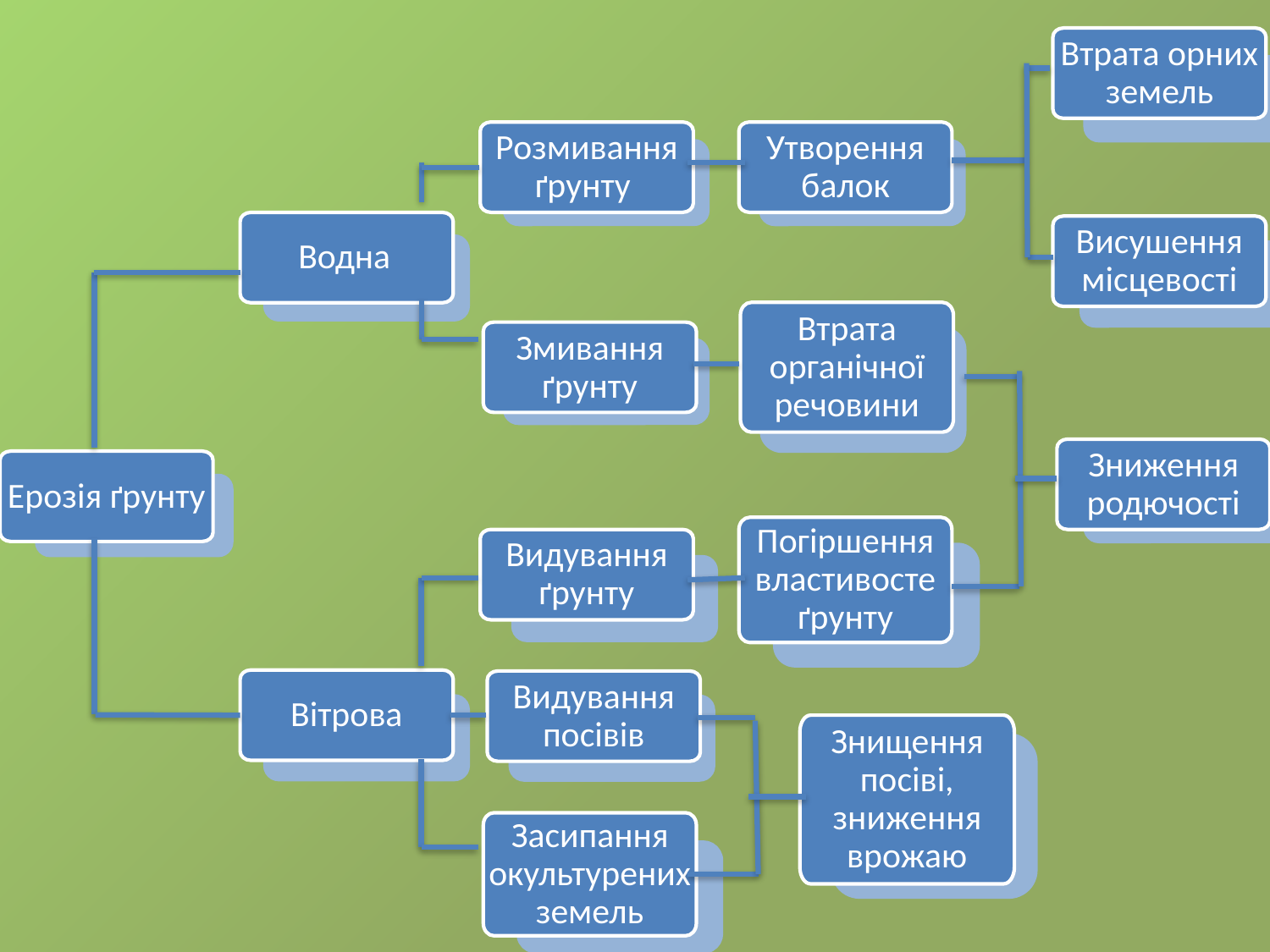

Втрата орних земель
Розмивання ґрунту
Утворення балок
Водна
Висушення місцевості
Втрата органічної речовини
Змивання ґрунту
Зниження родючості
Ерозія ґрунту
Погіршення властивосте ґрунту
Видування ґрунту
Вітрова
Видування посівів
Знищення посіві, зниження врожаю
Засипання окультурених земель